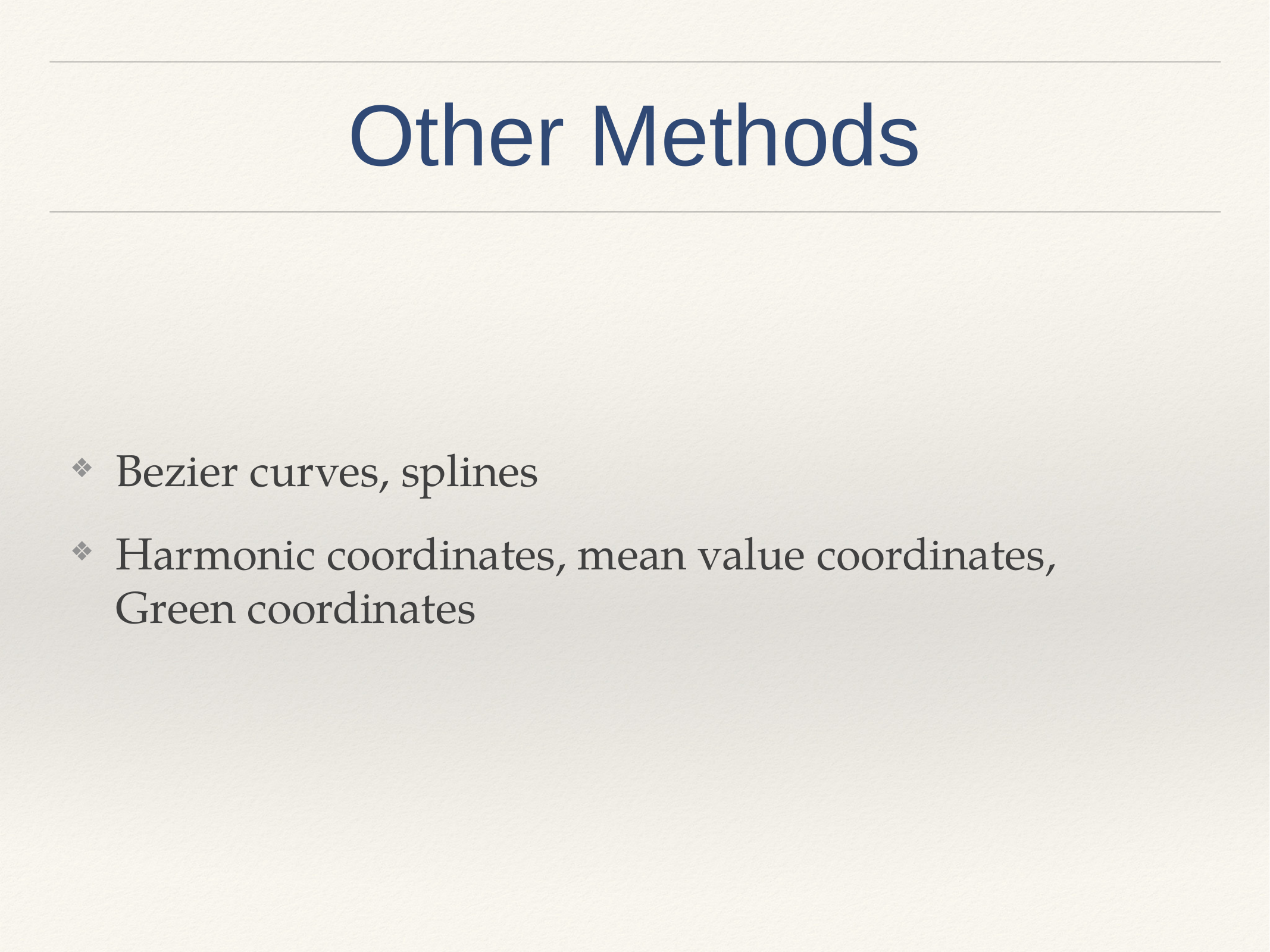

# Other Methods
Bezier curves, splines
Harmonic coordinates, mean value coordinates, Green coordinates